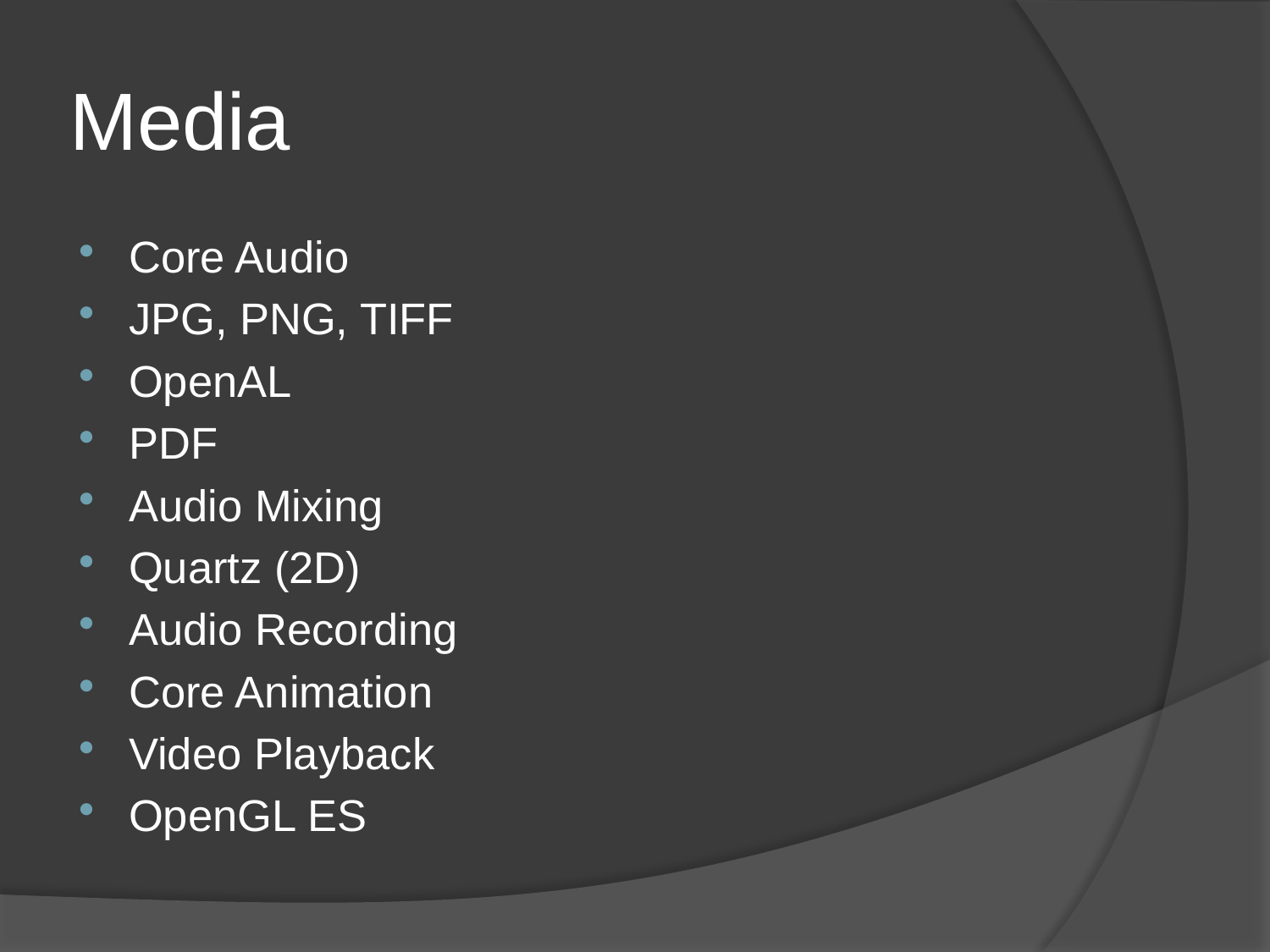

# Media
Core Audio
JPG, PNG, TIFF
OpenAL
PDF
Audio Mixing
Quartz (2D)
Audio Recording
Core Animation
Video Playback
OpenGL ES